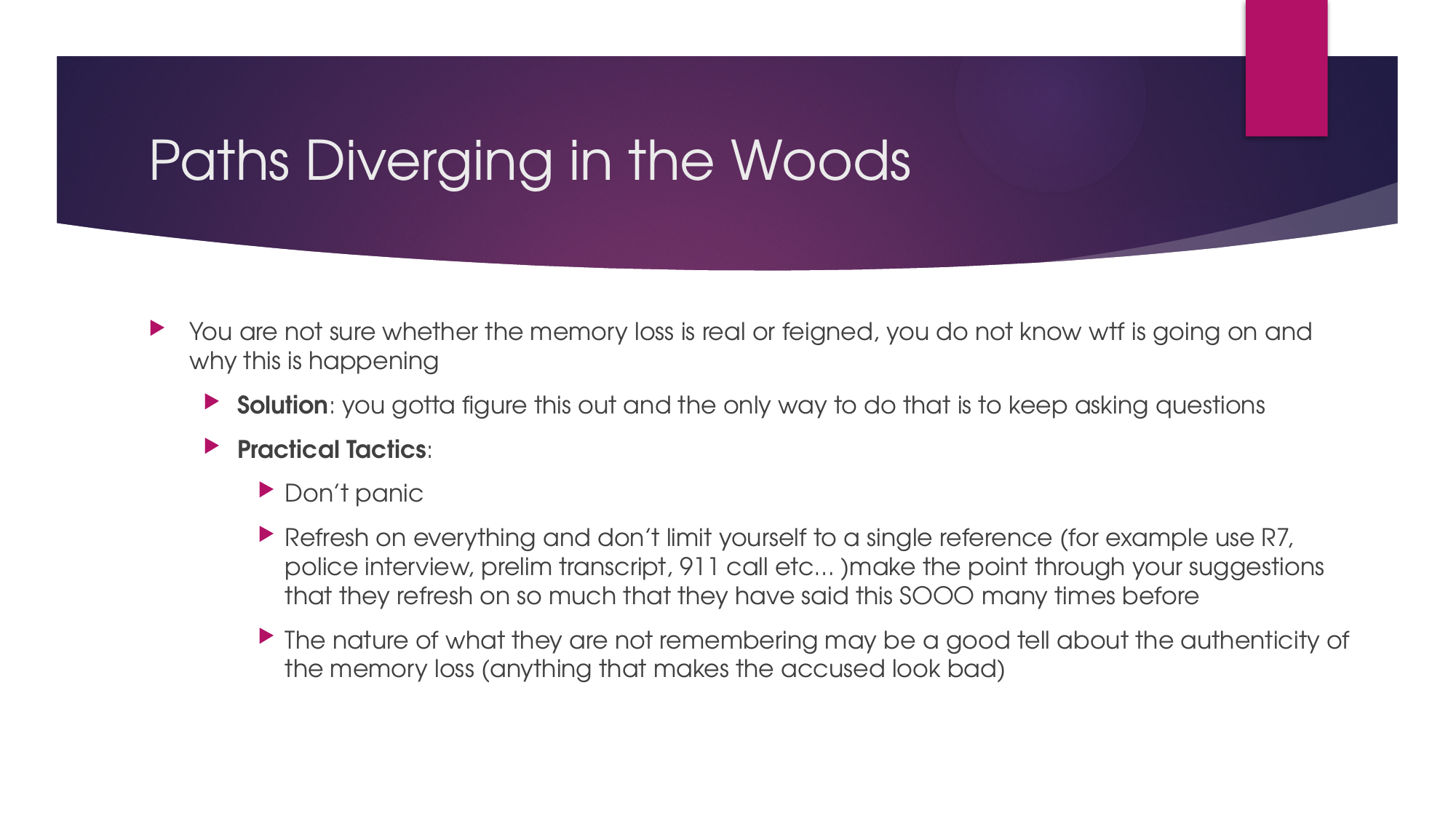

# Paths Diverging in the Woods
You are not sure whether the memory loss is real or feigned, you do not know wtf is going on and why this is happening
Solution: you gotta figure this out and the only way to do that is to keep asking questions
Practical Tactics:
Don’t panic
Refresh on everything and don’t limit yourself to a single reference (for example use R7, police interview, prelim transcript, 911 call etc… )make the point through your suggestions that they refresh on so much that they have said this SOOO many times before
The nature of what they are not remembering may be a good tell about the authenticity of the memory loss (anything that makes the accused look bad)